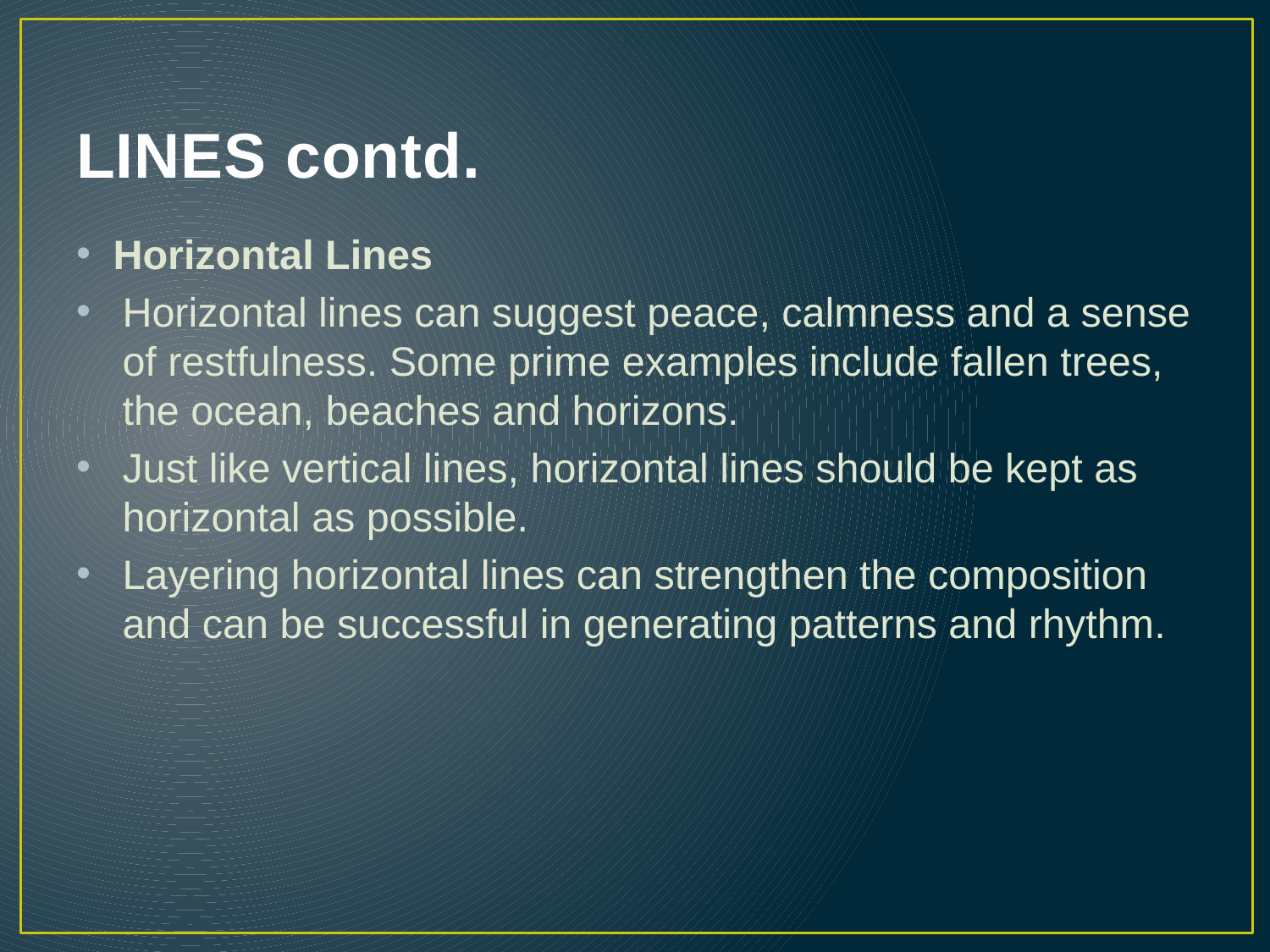

# LINES contd.
Horizontal Lines
Horizontal lines can suggest peace, calmness and a sense of restfulness. Some prime examples include fallen trees, the ocean, beaches and horizons.
Just like vertical lines, horizontal lines should be kept as horizontal as possible.
Layering horizontal lines can strengthen the composition and can be successful in generating patterns and rhythm.